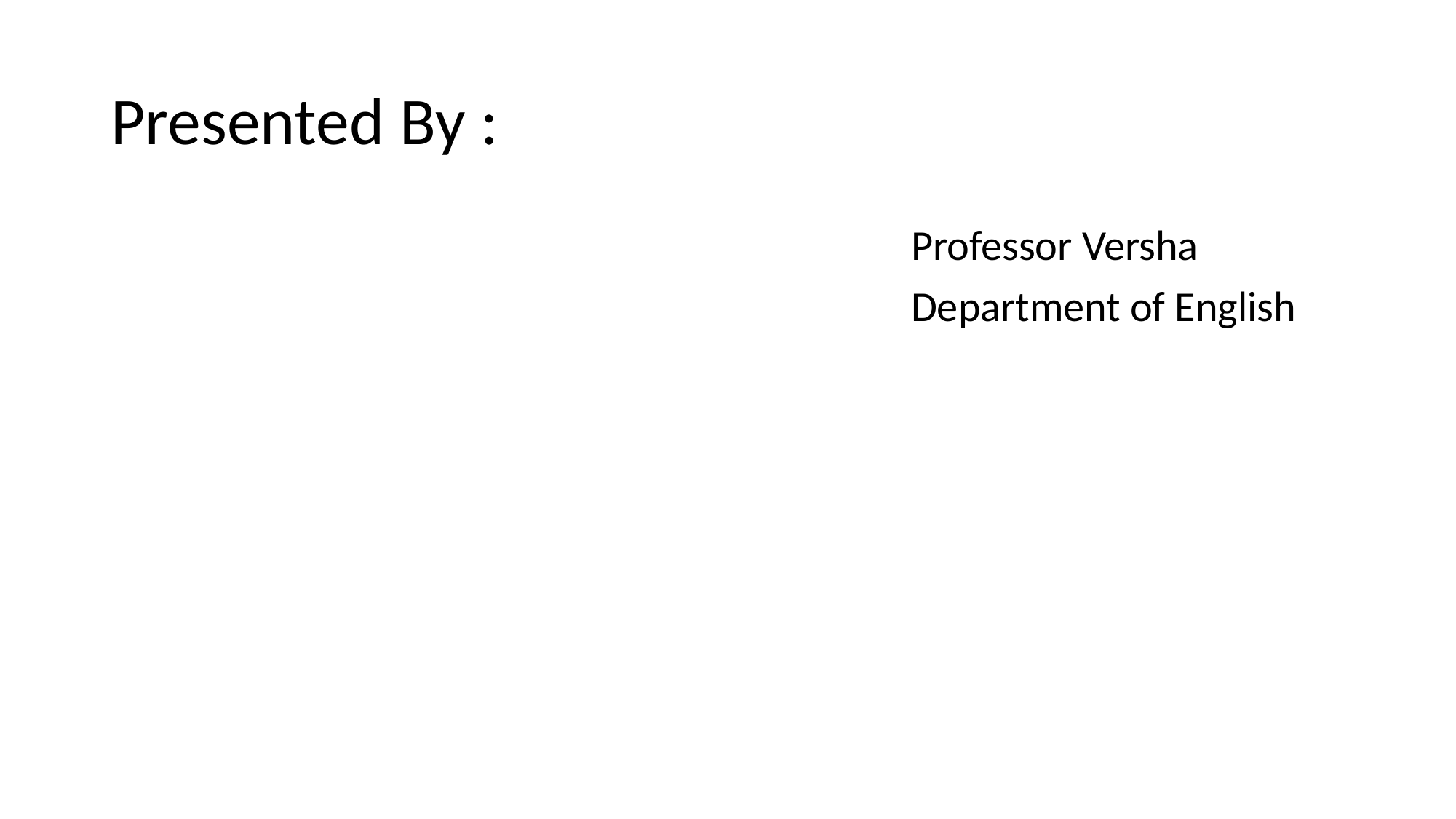

# Presented By :
                                                                                   Professor Versha
                                                                                   Department of English